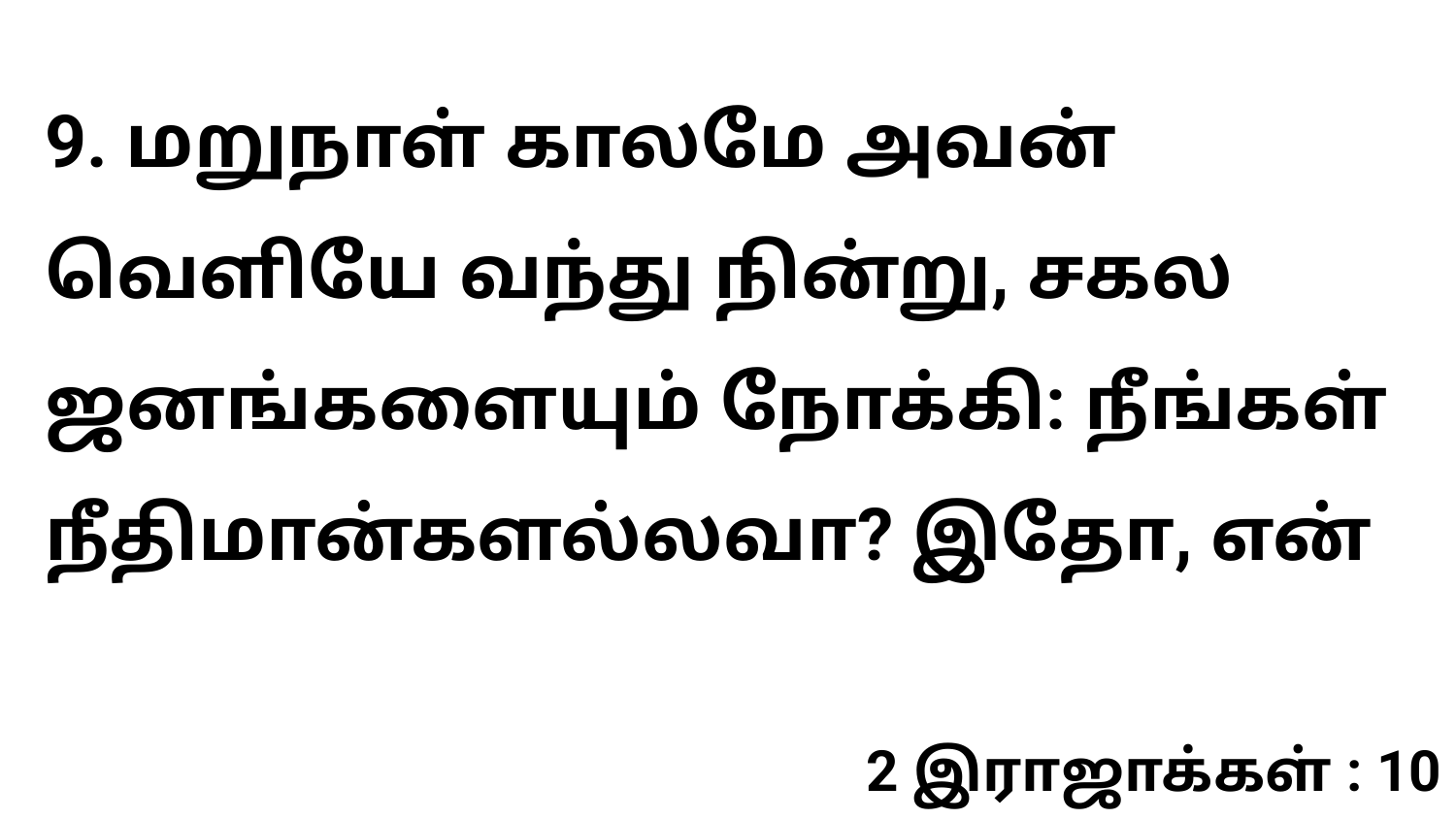

9. மறுநாள் காலமே அவன் வெளியே வந்து நின்று, சகல ஜனங்களையும் நோக்கி: நீங்கள் நீதிமான்களல்லவா? இதோ, என்
2 இராஜாக்கள் : 10